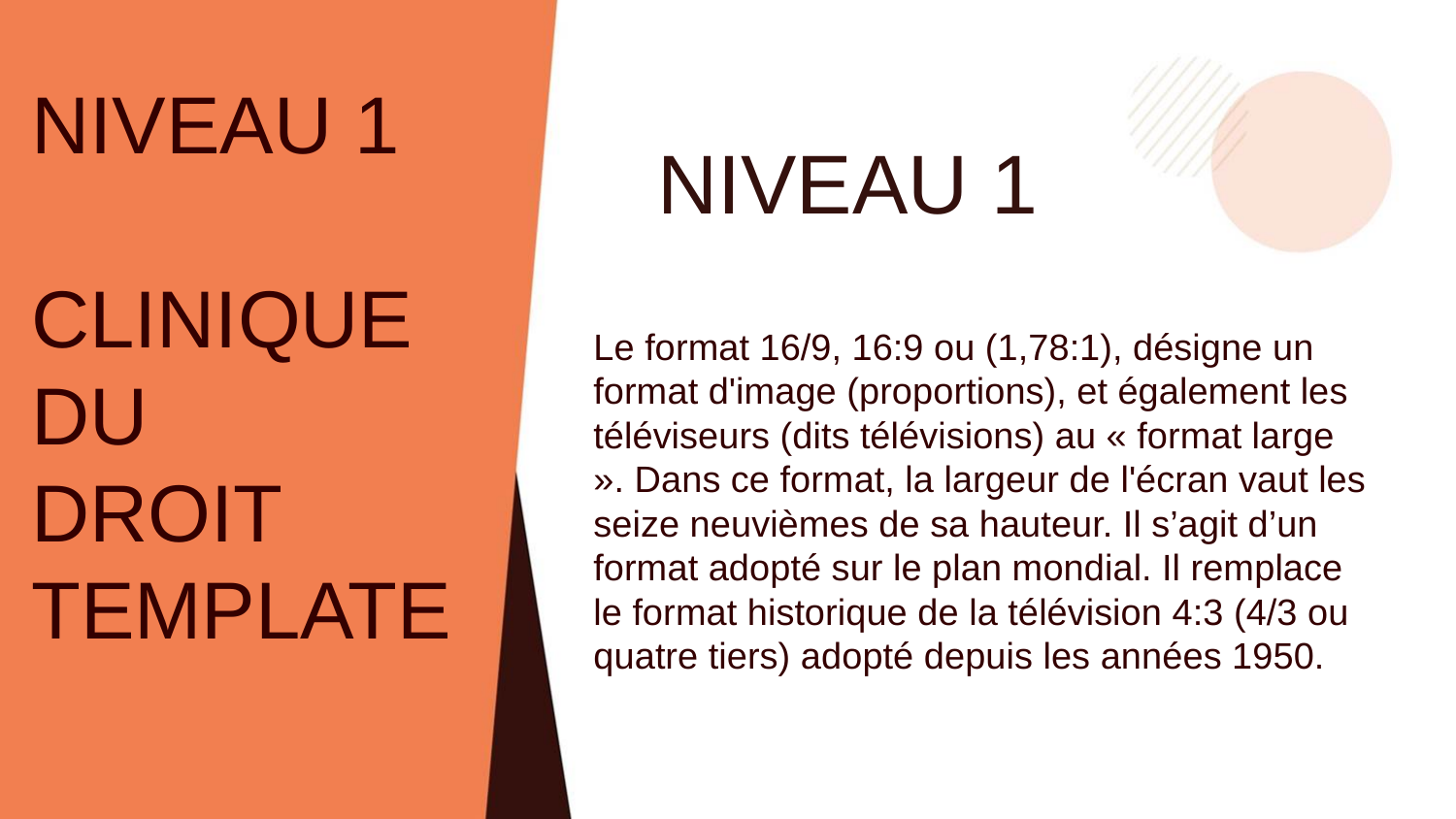

NIVEAU 1

CLINIQUE
DU
DROIT
TEMPLATE
# NIVEAU 1

Le format 16/9, 16:9 ou (1,78:1), désigne un format d'image (proportions), et également les téléviseurs (dits télévisions) au « format large ». Dans ce format, la largeur de l'écran vaut les seize neuvièmes de sa hauteur. Il s’agit d’un format adopté sur le plan mondial. Il remplace le format historique de la télévision 4:3 (4/3 ou quatre tiers) adopté depuis les années 1950.